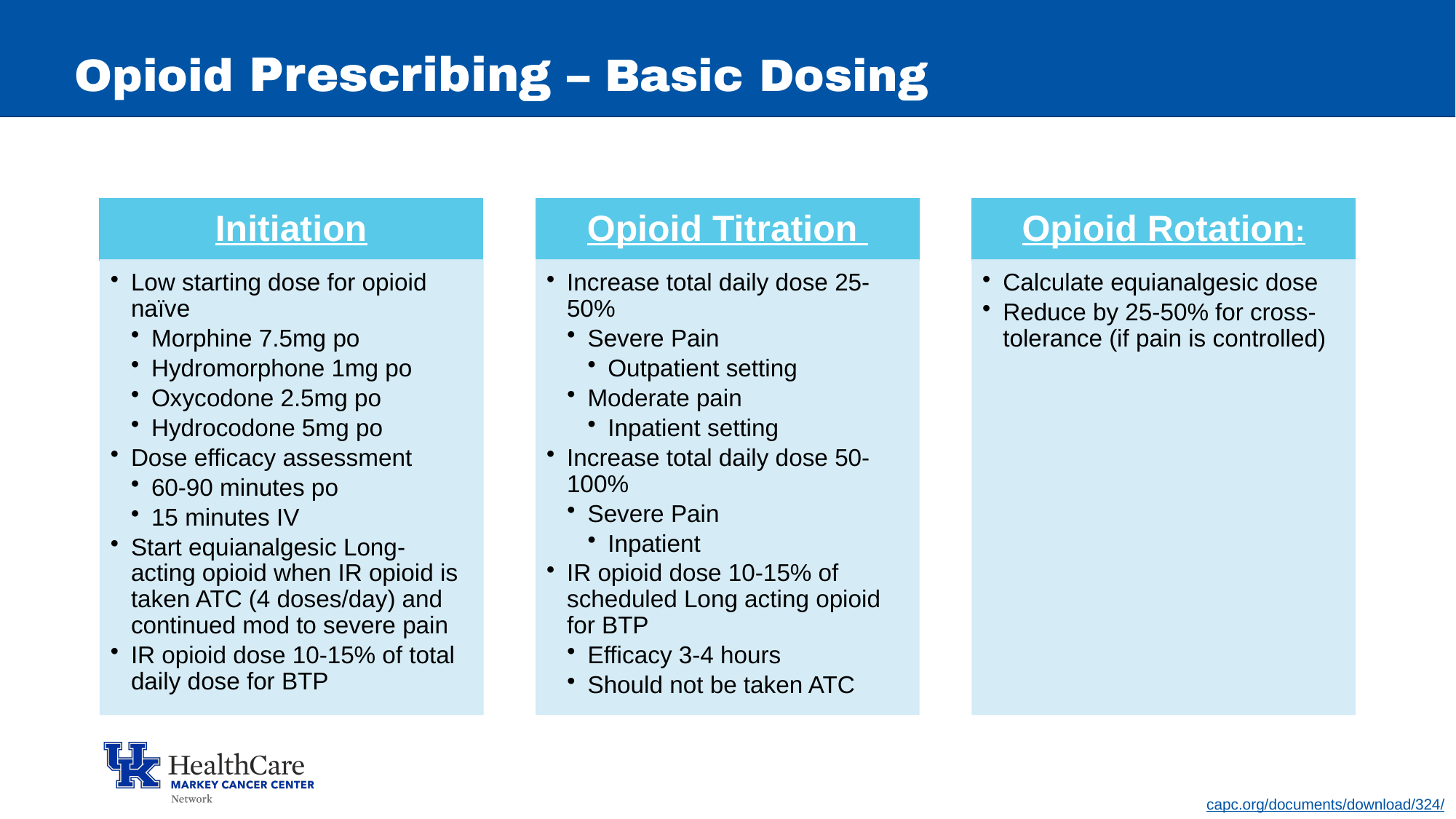

# Opioid Prescribing – Basic Dosing
Initiation
Low starting dose for opioid naïve
Morphine 7.5mg po
Hydromorphone 1mg po
Oxycodone 2.5mg po
Hydrocodone 5mg po
Dose efficacy assessment
60-90 minutes po
15 minutes IV
Start equianalgesic Long-acting opioid when IR opioid is taken ATC (4 doses/day) and continued mod to severe pain
IR opioid dose 10-15% of total daily dose for BTP
Opioid Titration
Increase total daily dose 25-50%
Severe Pain
Outpatient setting
Moderate pain
Inpatient setting
Increase total daily dose 50-100%
Severe Pain
Inpatient
IR opioid dose 10-15% of scheduled Long acting opioid for BTP
Efficacy 3-4 hours
Should not be taken ATC
Opioid Rotation:
Calculate equianalgesic dose
Reduce by 25-50% for cross-tolerance (if pain is controlled)
capc.org/documents/download/324/